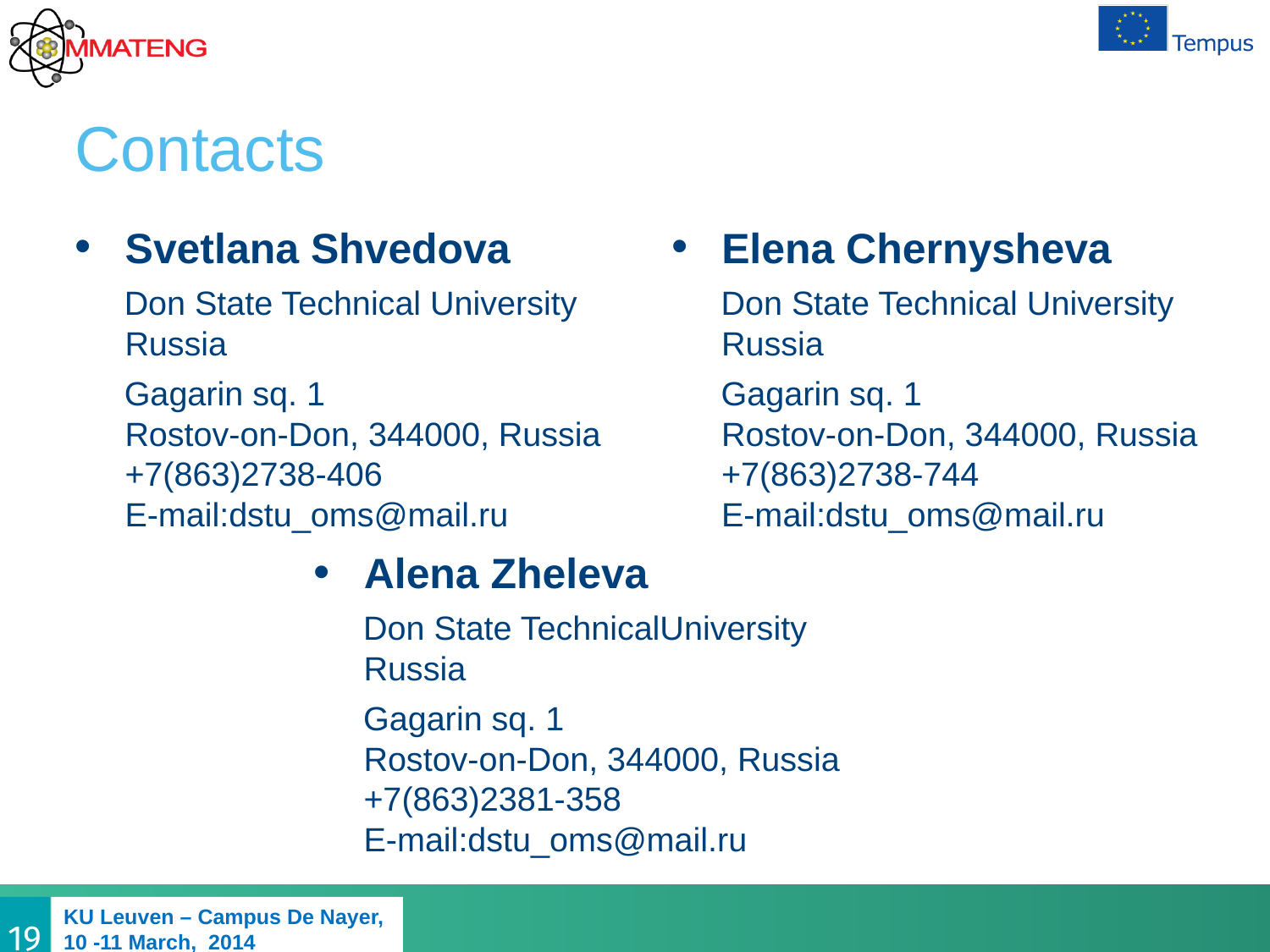

# Contacts
Svetlana Shvedova
Don State Technical University 
Russia
Gagarin sq. 1
Rostov-on-Don, 344000, Russia
+7(863)2738-406 
E-mail:dstu_oms@mail.ru
Elena Chernysheva
Don State Technical University 
Russia
Gagarin sq. 1
Rostov-on-Don, 344000, Russia
+7(863)2738-744
E-mail:dstu_oms@mail.ru
Alena Zheleva
Don State TechnicalUniversity 
Russia
Gagarin sq. 1
Rostov-on-Don, 344000, Russia
+7(863)2381-358 
E-mail:dstu_oms@mail.ru